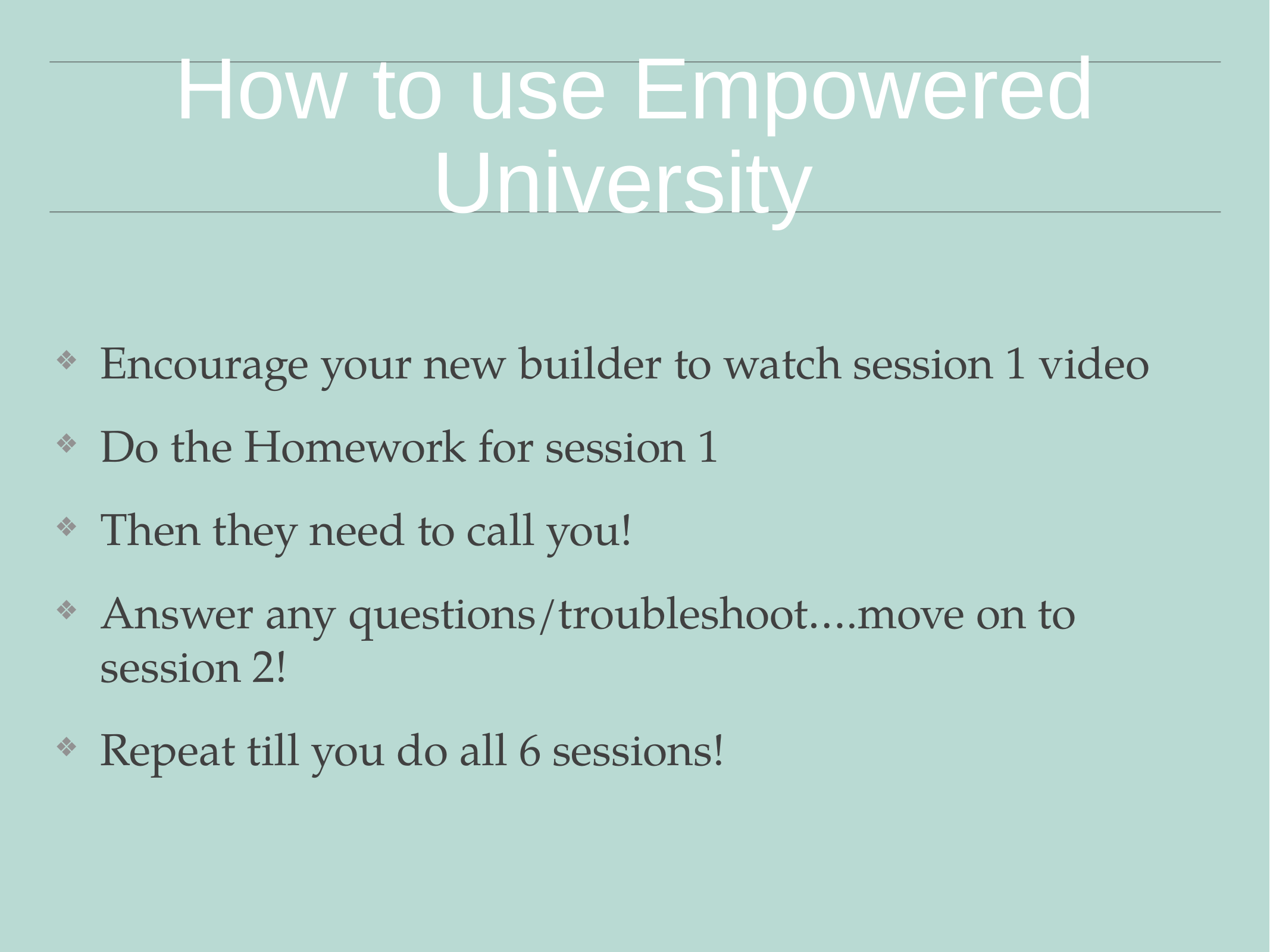

# How to use Empowered University
Encourage your new builder to watch session 1 video
Do the Homework for session 1
Then they need to call you!
Answer any questions/troubleshoot….move on to session 2!
Repeat till you do all 6 sessions!